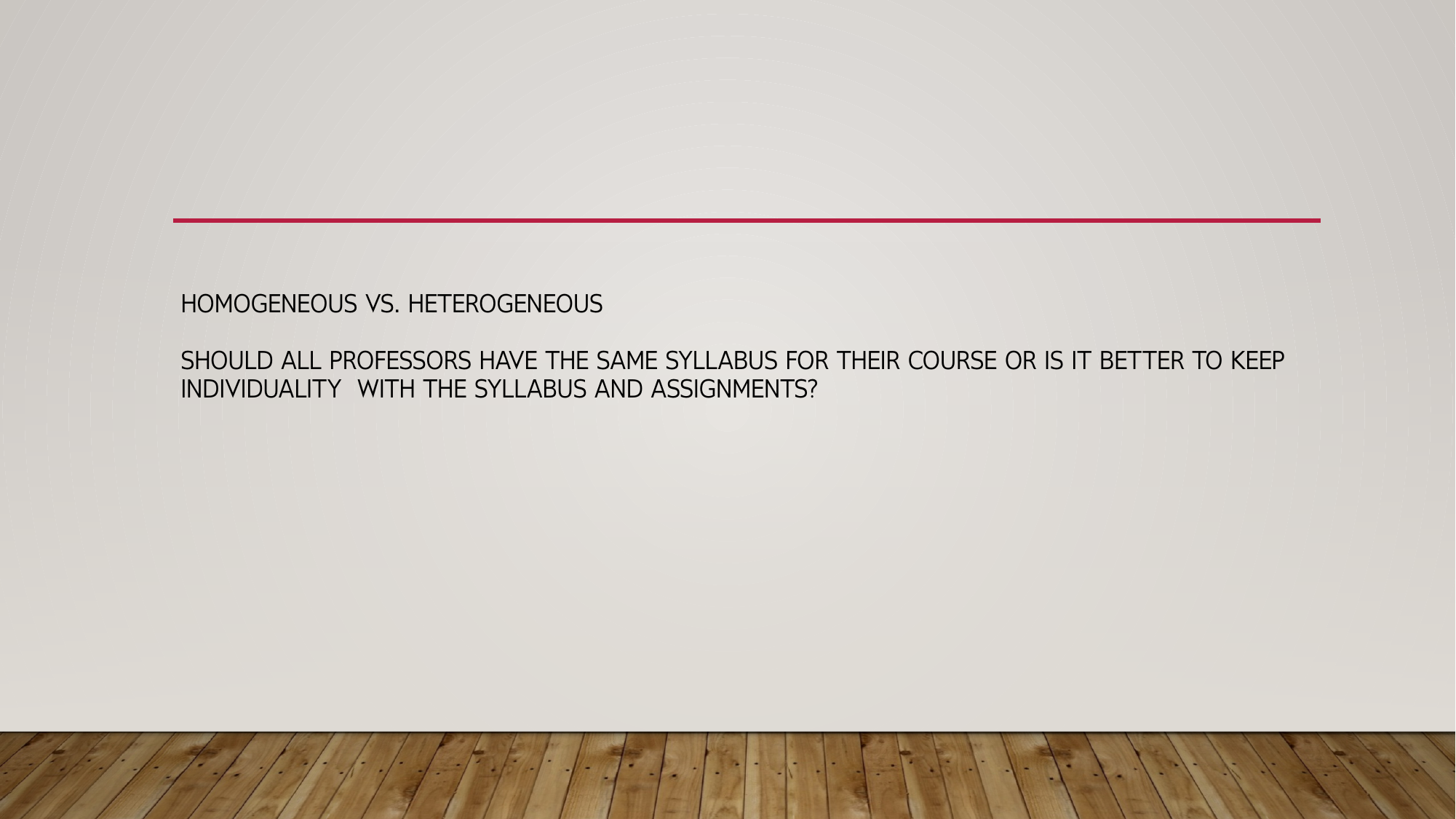

# Homogeneous vs. heterogeneous should all professors have the same syllabus for their course or is it better to keep individuality  with the syllabus and assignments?